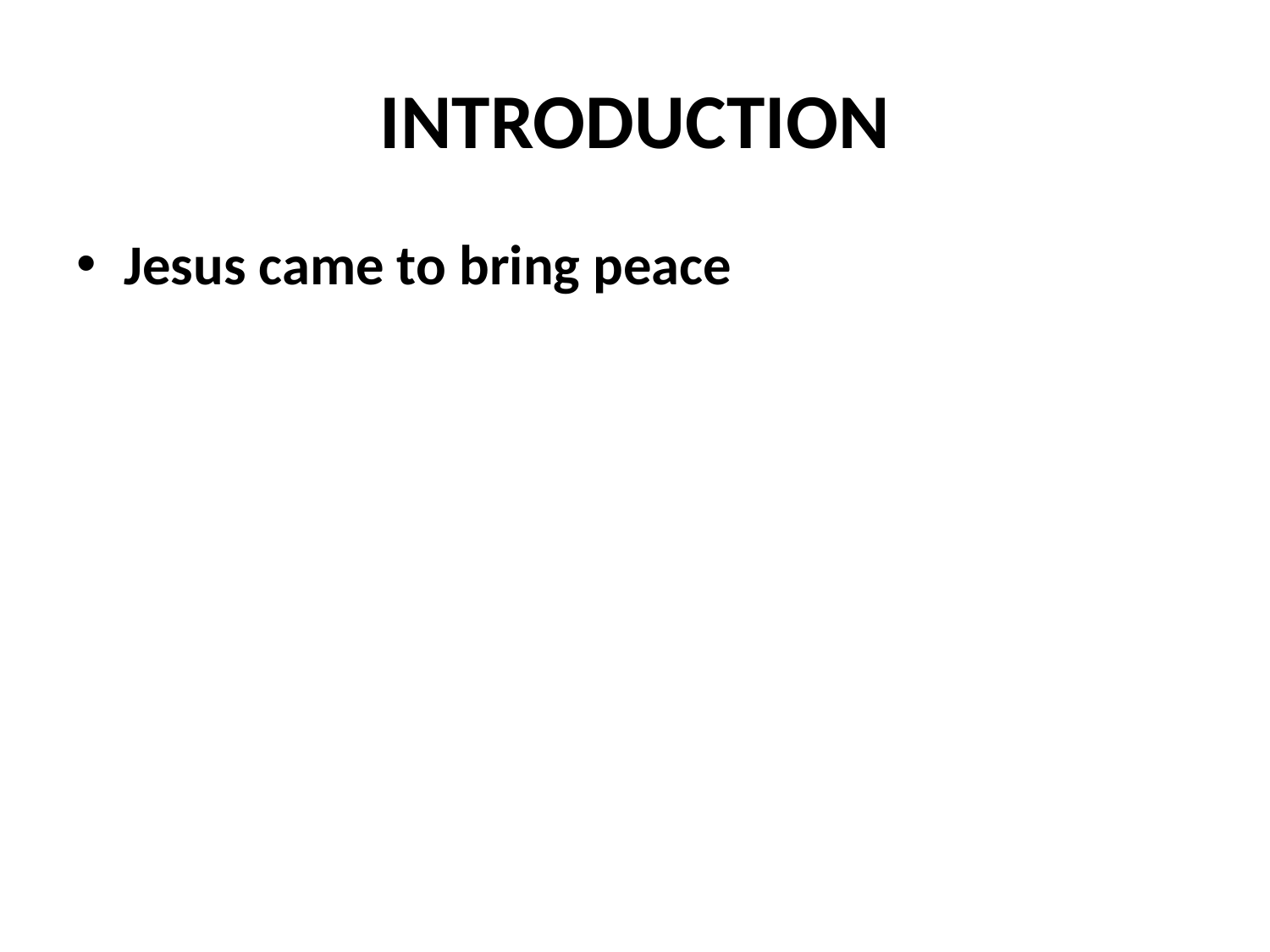

# INTRODUCTION
Jesus came to bring peace